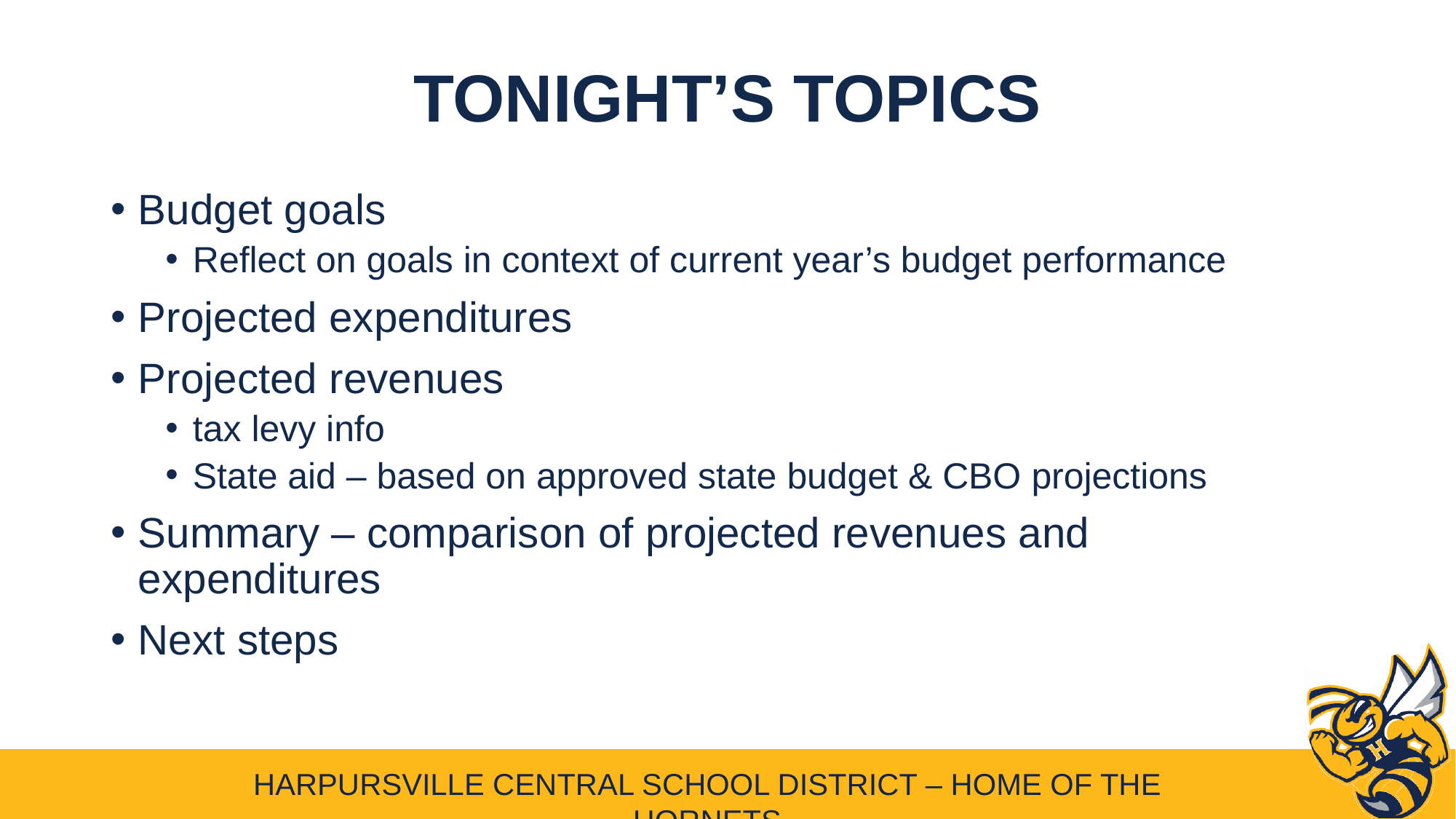

# Tonight’s topics
Budget goals
Reflect on goals in context of current year’s budget performance
Projected expenditures
Projected revenues
tax levy info
State aid – based on approved state budget & CBO projections
Summary – comparison of projected revenues and expenditures
Next steps